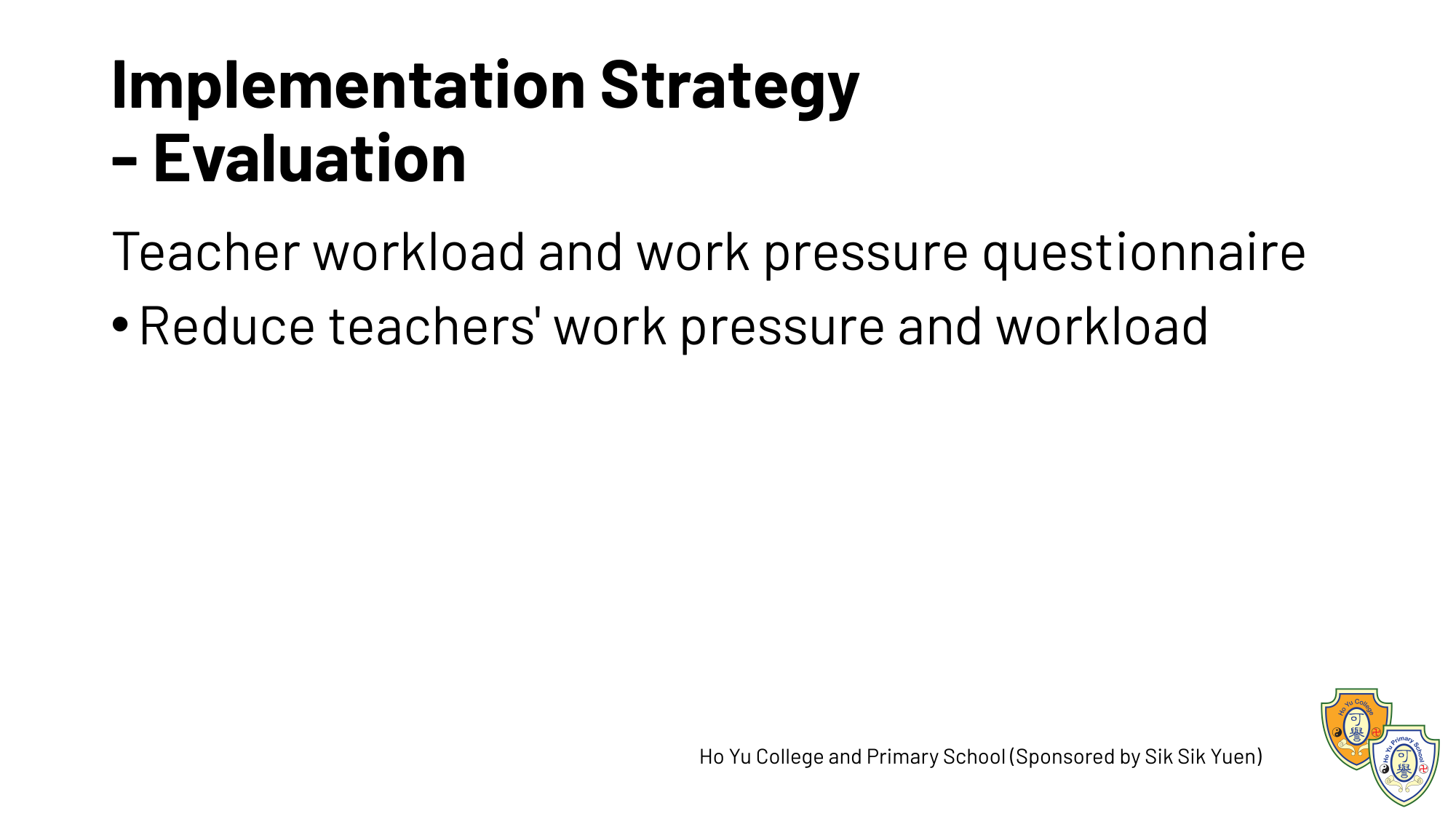

# Implementation Strategy - Evaluation
Teacher workload and work pressure questionnaire
Reduce teachers' work pressure and workload